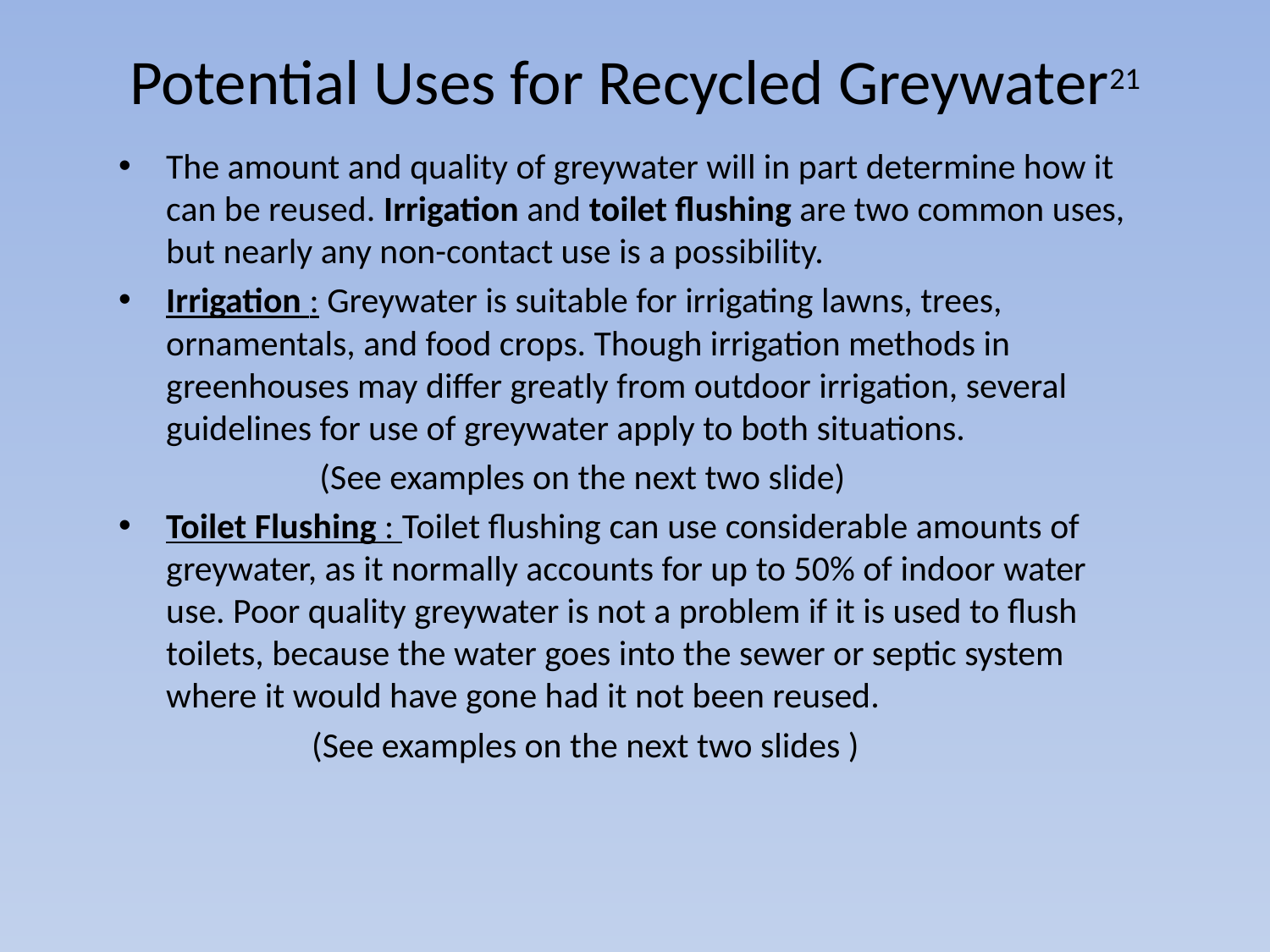

# Potential Uses for Recycled Greywater21
The amount and quality of greywater will in part determine how it can be reused. Irrigation and toilet flushing are two common uses, but nearly any non-contact use is a possibility.
Irrigation : Greywater is suitable for irrigating lawns, trees, ornamentals, and food crops. Though irrigation methods in greenhouses may differ greatly from outdoor irrigation, several guidelines for use of greywater apply to both situations.
                         (See examples on the next two slide)
Toilet Flushing : Toilet flushing can use considerable amounts of greywater, as it normally accounts for up to 50% of indoor water use. Poor quality greywater is not a problem if it is used to flush toilets, because the water goes into the sewer or septic system where it would have gone had it not been reused.
                        (See examples on the next two slides )